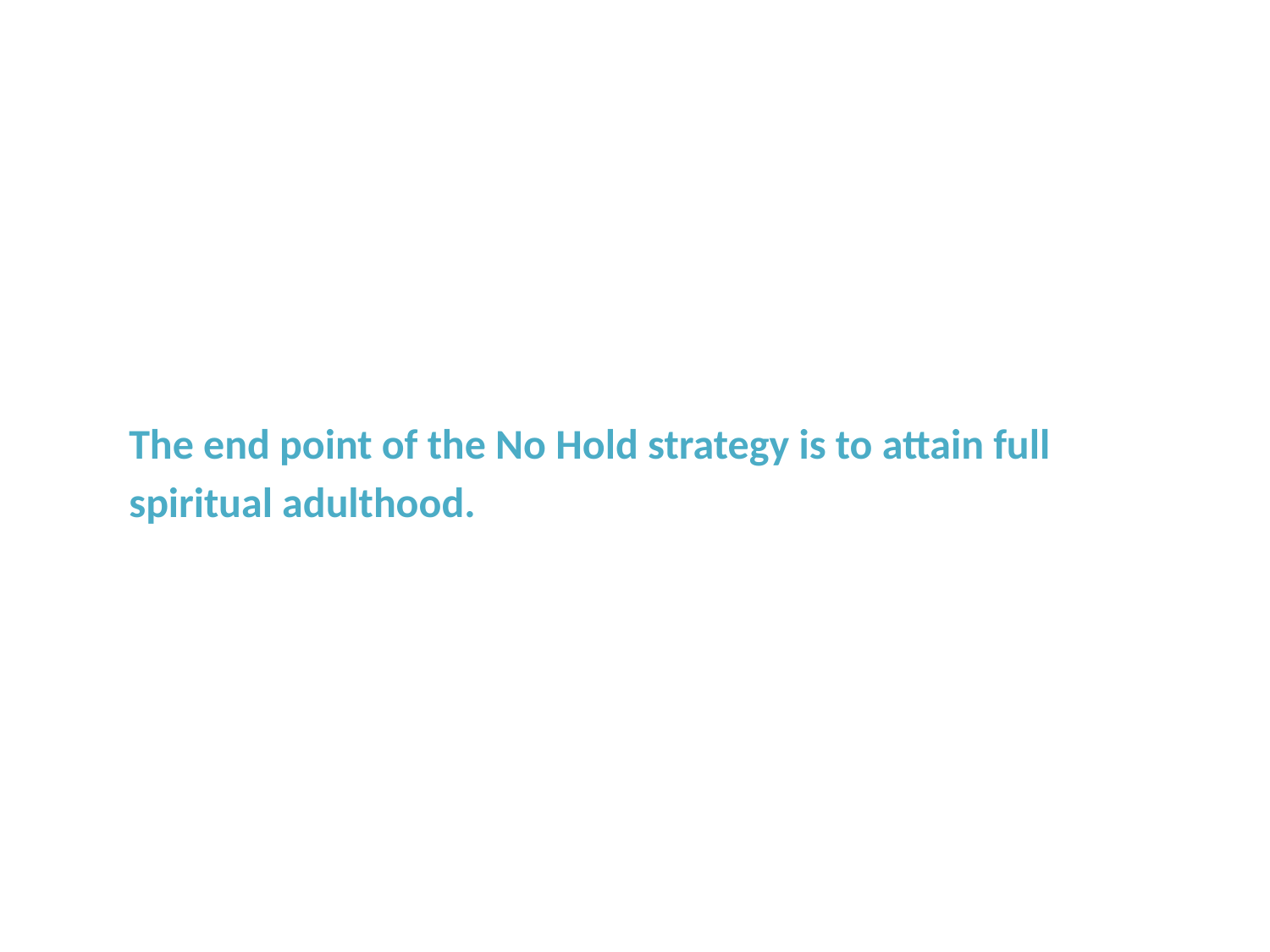

The end point of the No Hold strategy is to attain full spiritual adulthood.